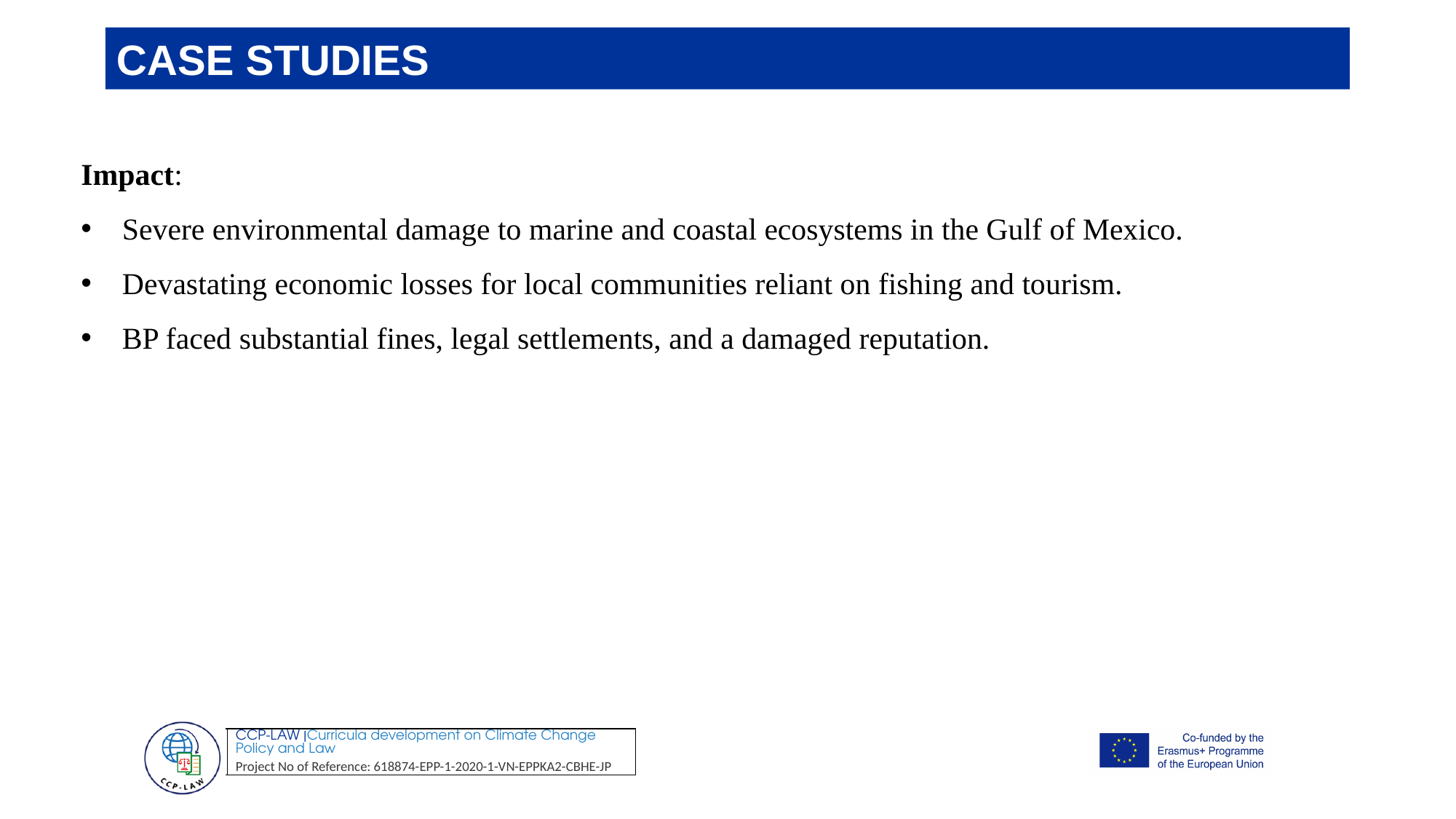

CASE STUDIES
Impact:
Severe environmental damage to marine and coastal ecosystems in the Gulf of Mexico.
Devastating economic losses for local communities reliant on fishing and tourism.
BP faced substantial fines, legal settlements, and a damaged reputation.